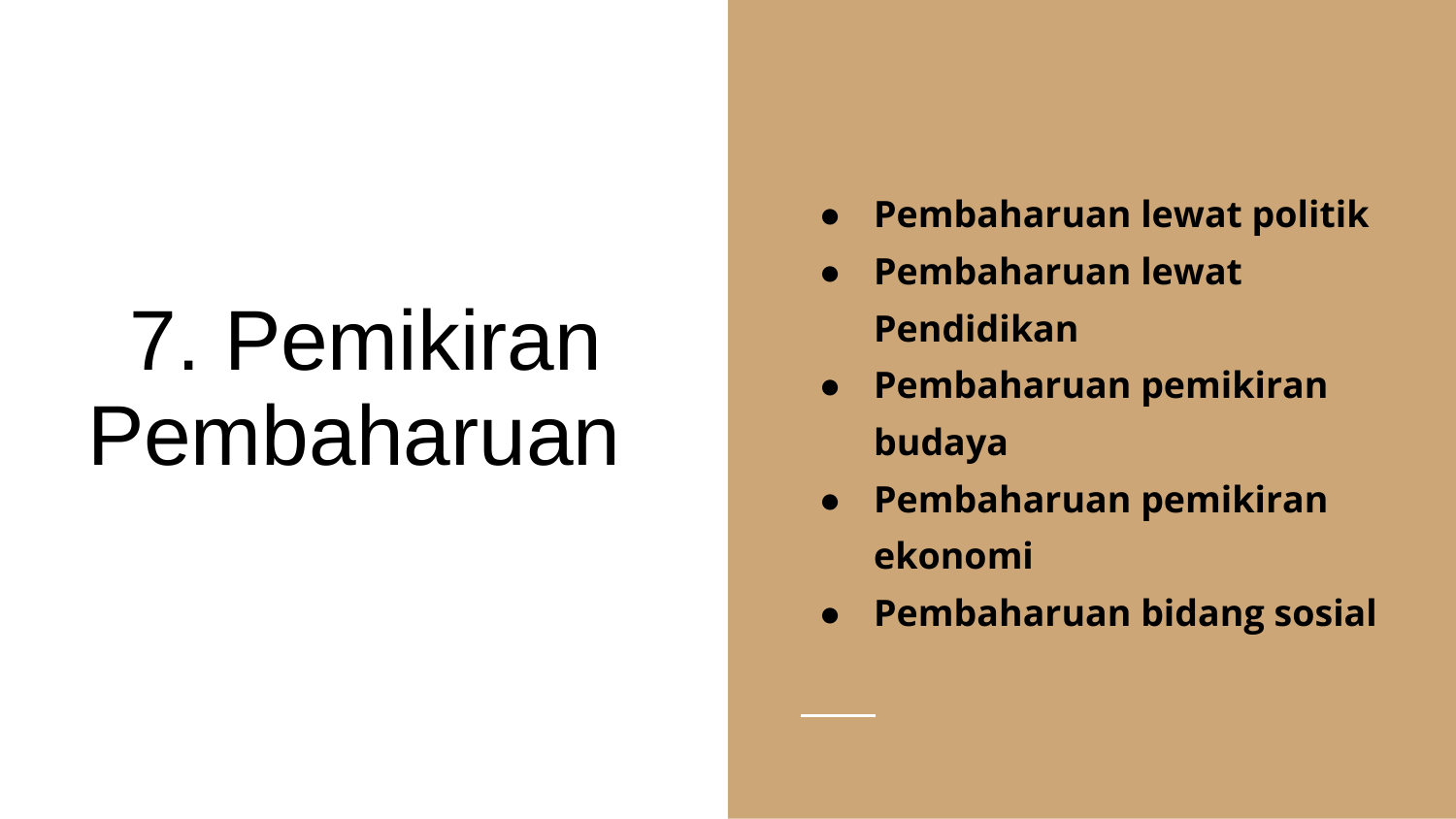

Pembaharuan lewat politik
Pembaharuan lewat Pendidikan
Pembaharuan pemikiran budaya
Pembaharuan pemikiran ekonomi
Pembaharuan bidang sosial
# 7. Pemikiran Pembaharuan